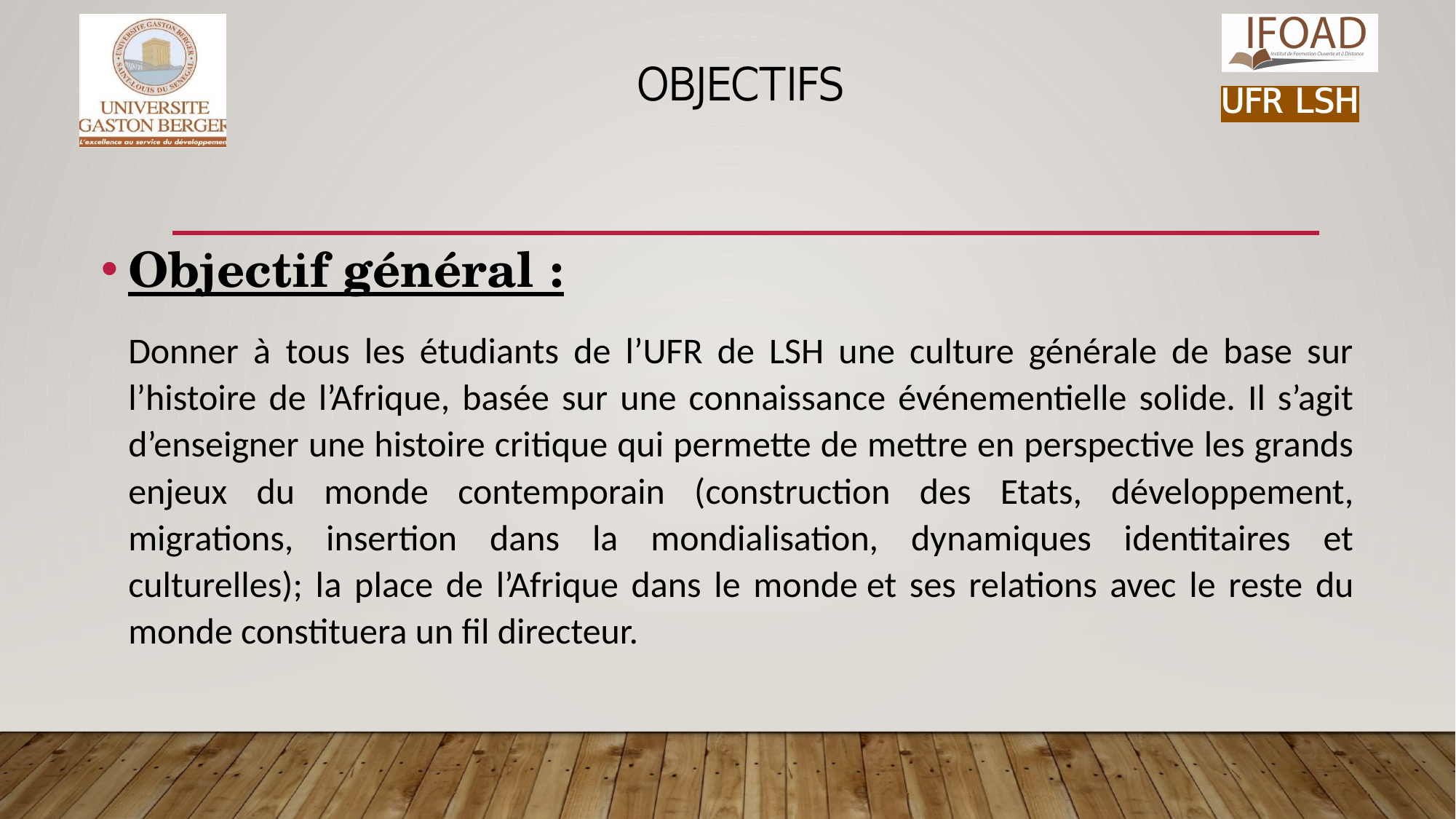

# OBJECTIFS
Objectif général :
Donner à tous les étudiants de l’UFR de LSH une culture générale de base sur l’histoire de l’Afrique, basée sur une connaissance événementielle solide. Il s’agit d’enseigner une histoire critique qui permette de mettre en perspective les grands enjeux du monde contemporain (construction des Etats, développement, migrations, insertion dans la mondialisation, dynamiques identitaires et culturelles); la place de l’Afrique dans le monde et ses relations avec le reste du monde constituera un fil directeur.